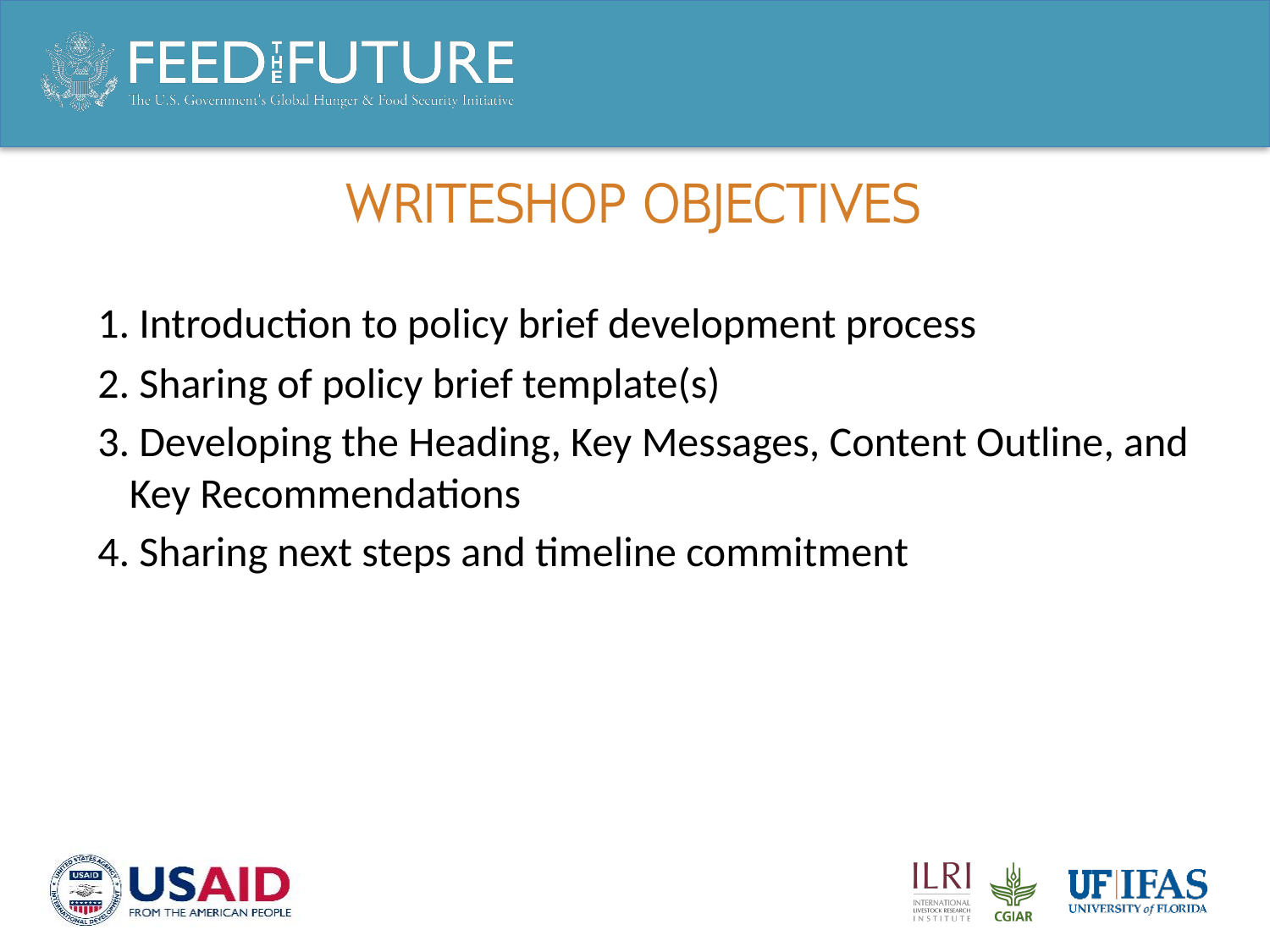

# Writeshop Objectives
 Introduction to policy brief development process
 Sharing of policy brief template(s)
 Developing the Heading, Key Messages, Content Outline, and Key Recommendations
 Sharing next steps and timeline commitment